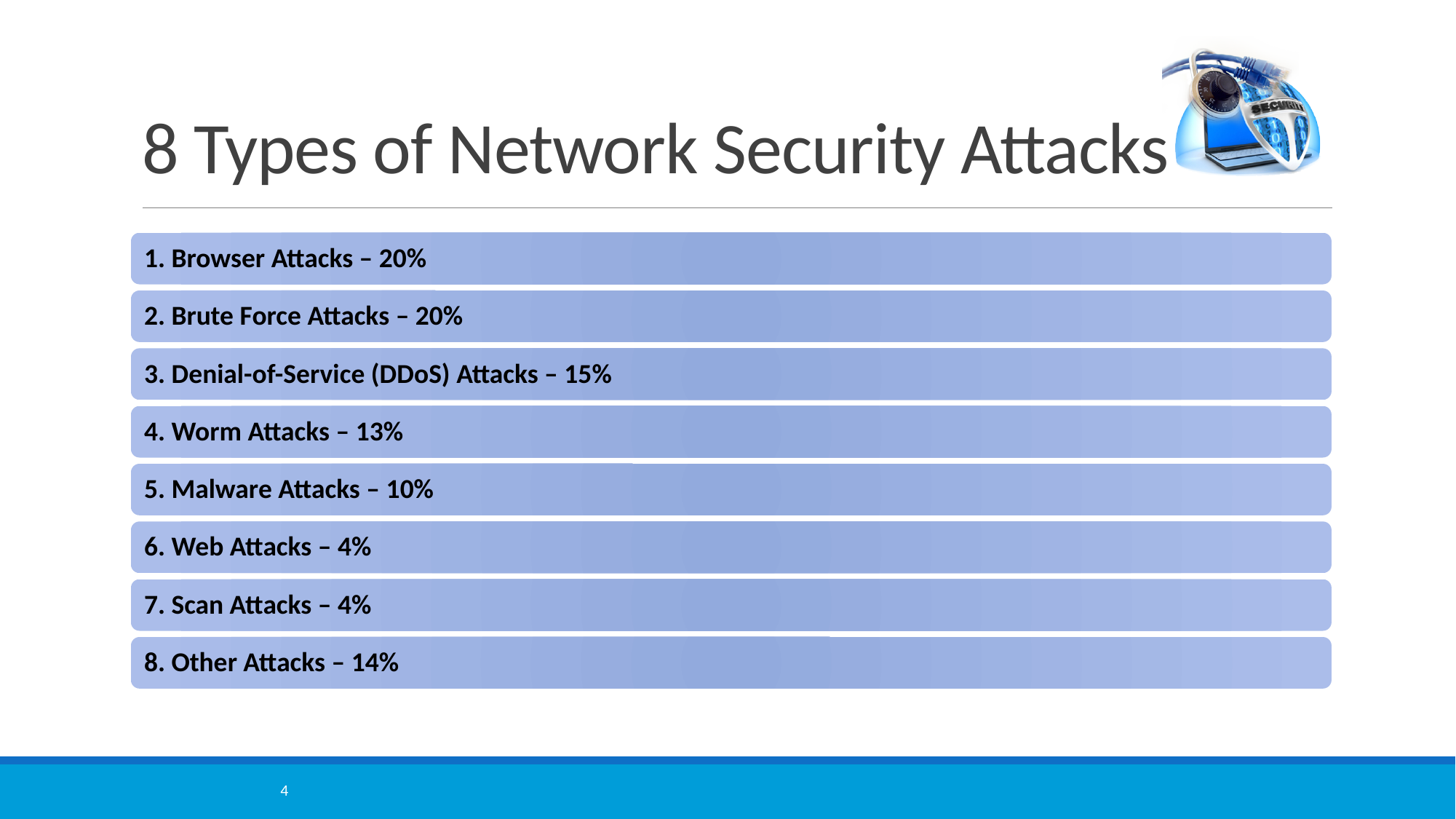

# 8 Types of Network Security Attacks
1. Browser Attacks – 20%
2. Brute Force Attacks – 20%
3. Denial-of-Service (DDoS) Attacks – 15%
4. Worm Attacks – 13%
5. Malware Attacks – 10%
6. Web Attacks – 4%
7. Scan Attacks – 4%
8. Other Attacks – 14%
4